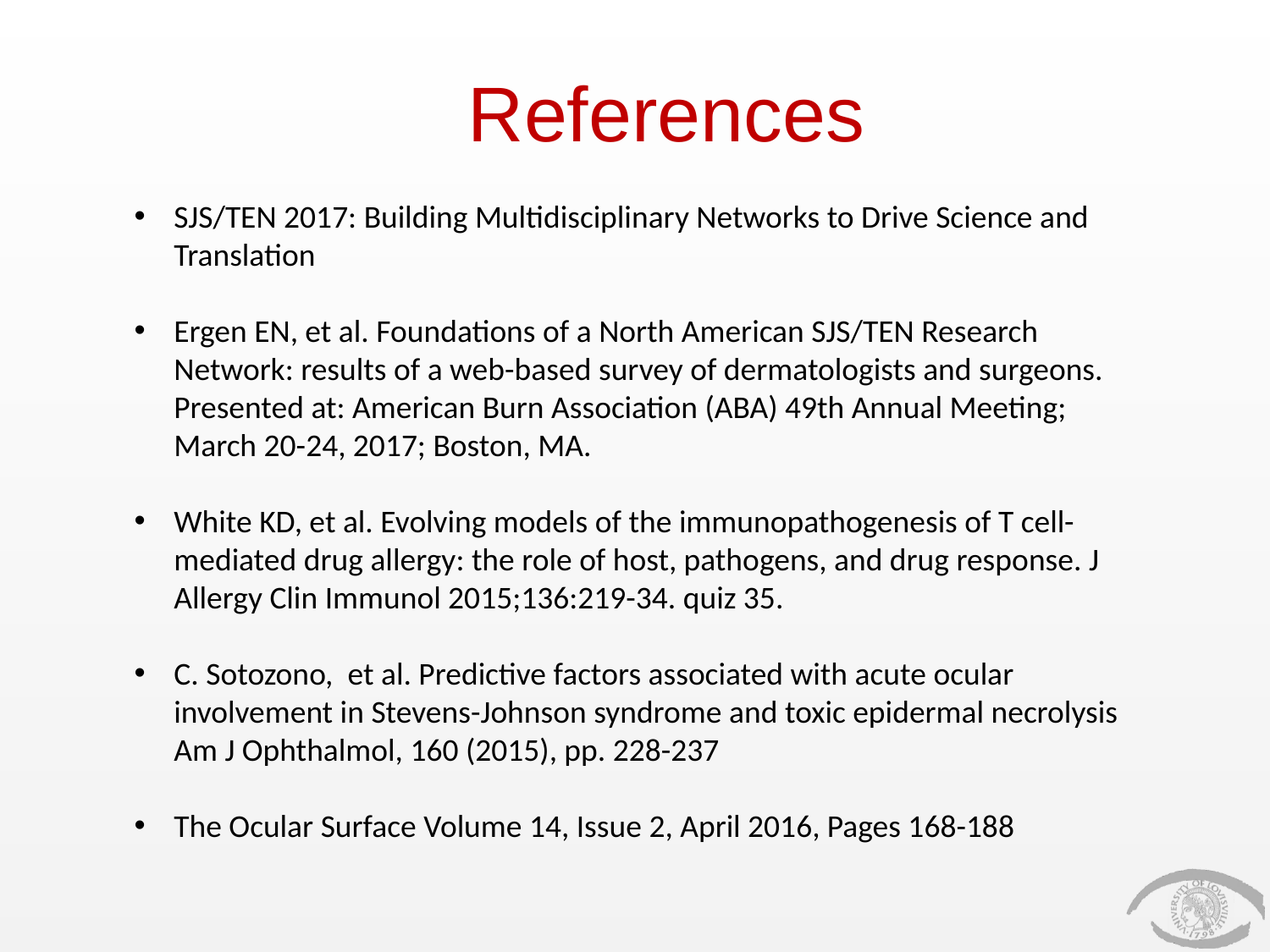

# References

SJS/TEN 2017: Building Multidisciplinary Networks to Drive Science and Translation

Ergen EN, et al. Foundations of a North American SJS/TEN Research Network: results of a web-based survey of dermatologists and surgeons. Presented at: American Burn Association (ABA) 49th Annual Meeting; March 20-24, 2017; Boston, MA.

White KD, et al. Evolving models of the immunopathogenesis of T cell-mediated drug allergy: the role of host, pathogens, and drug response. J Allergy Clin Immunol 2015;136:219-34. quiz 35.

C. Sotozono,  et al. Predictive factors associated with acute ocular involvement in Stevens-Johnson syndrome and toxic epidermal necrolysis Am J Ophthalmol, 160 (2015), pp. 228-237

The Ocular Surface Volume 14, Issue 2, April 2016, Pages 168-188